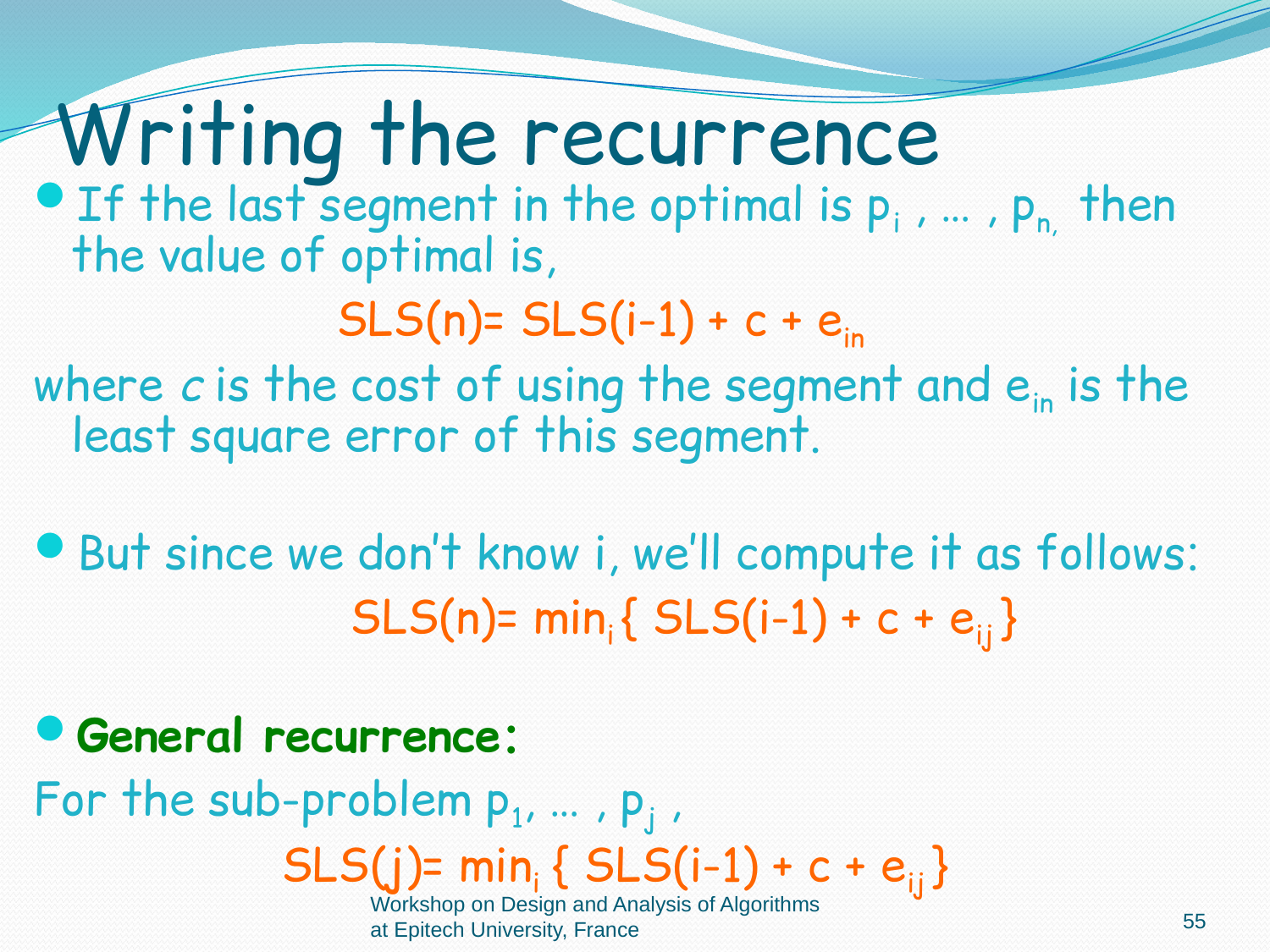

# Writing the recurrence
If the last segment in the optimal is pi , … , pn,  then the value of optimal is,
                      SLS(n)= SLS(i-1) + c + ein
where c is the cost of using the segment and ein is the least square error of this segment.

But since we don’t know i, we’ll compute it as follows:
                       SLS(n)= mini { SLS(i-1) + c + eij }

General recurrence:
For the sub-problem p1, … , pj ,
                  SLS(j)= mini { SLS(i-1) + c + eij }

55
Workshop on Design and Analysis of Algorithms at Epitech University, France